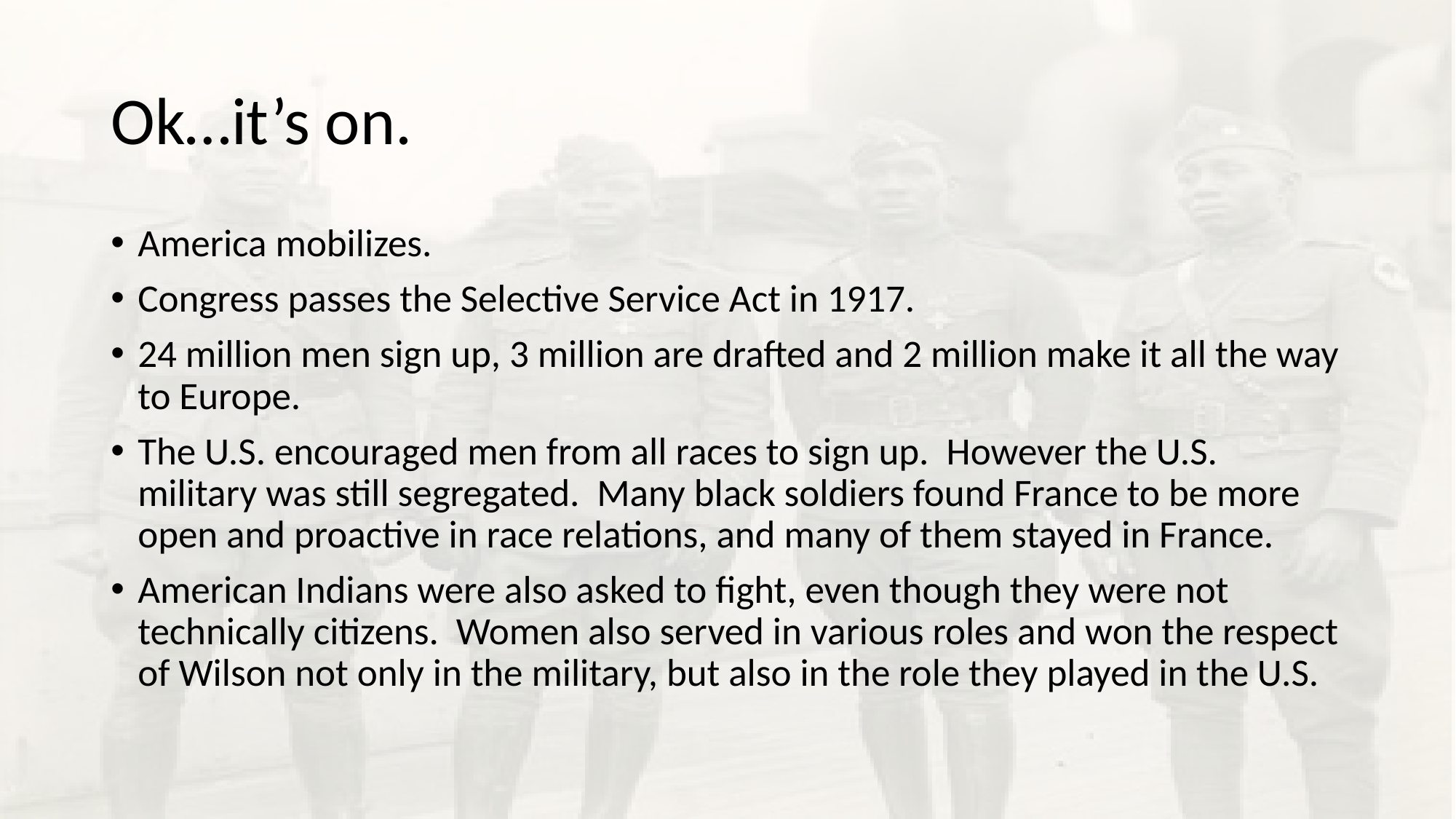

# Ok…it’s on.
America mobilizes.
Congress passes the Selective Service Act in 1917.
24 million men sign up, 3 million are drafted and 2 million make it all the way to Europe.
The U.S. encouraged men from all races to sign up.  However the U.S. military was still segregated.  Many black soldiers found France to be more open and proactive in race relations, and many of them stayed in France.
American Indians were also asked to fight, even though they were not technically citizens.  Women also served in various roles and won the respect of Wilson not only in the military, but also in the role they played in the U.S.